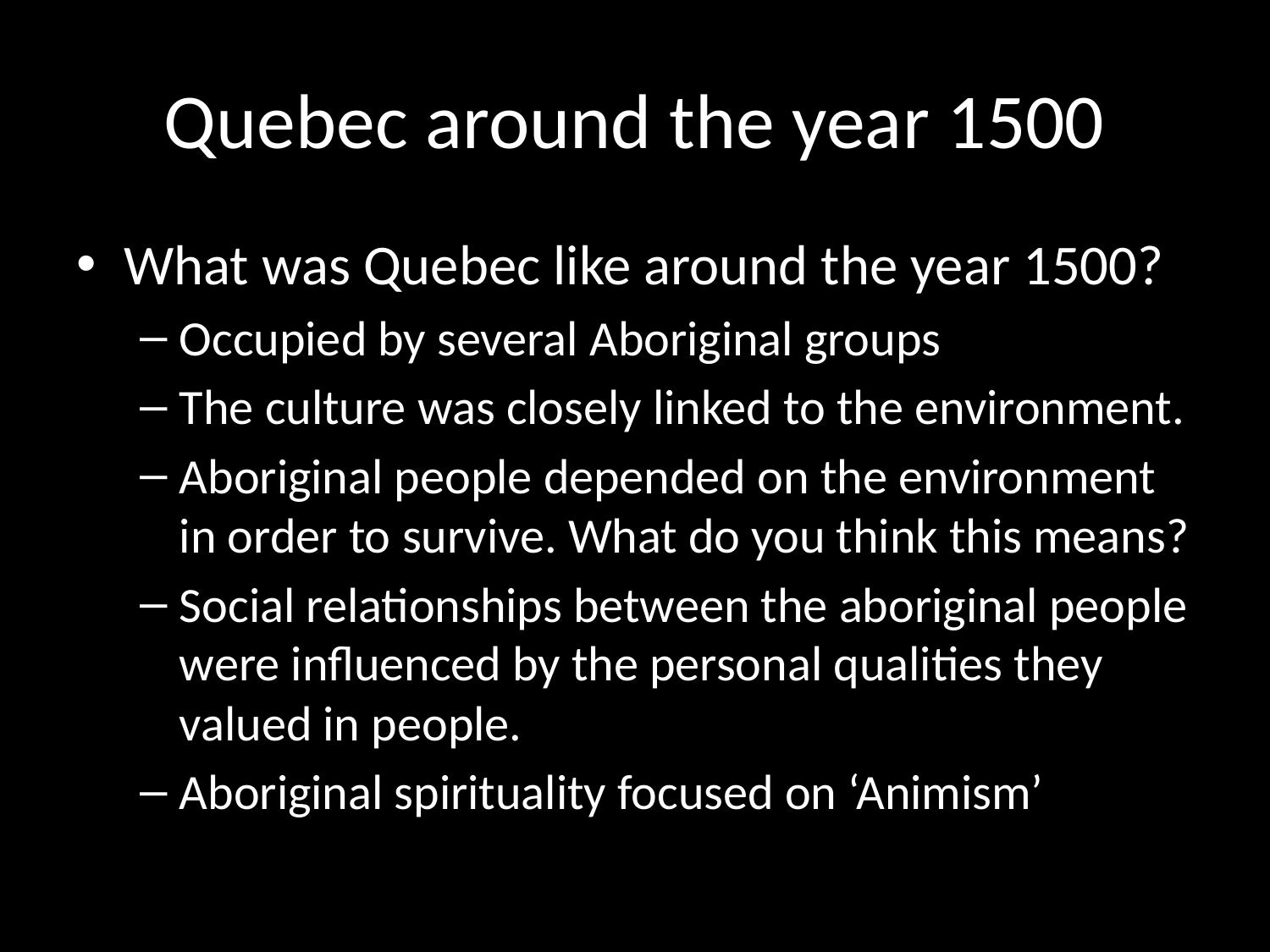

# Quebec around the year 1500
What was Quebec like around the year 1500?
Occupied by several Aboriginal groups
The culture was closely linked to the environment.
Aboriginal people depended on the environment in order to survive. What do you think this means?
Social relationships between the aboriginal people were influenced by the personal qualities they valued in people.
Aboriginal spirituality focused on ‘Animism’